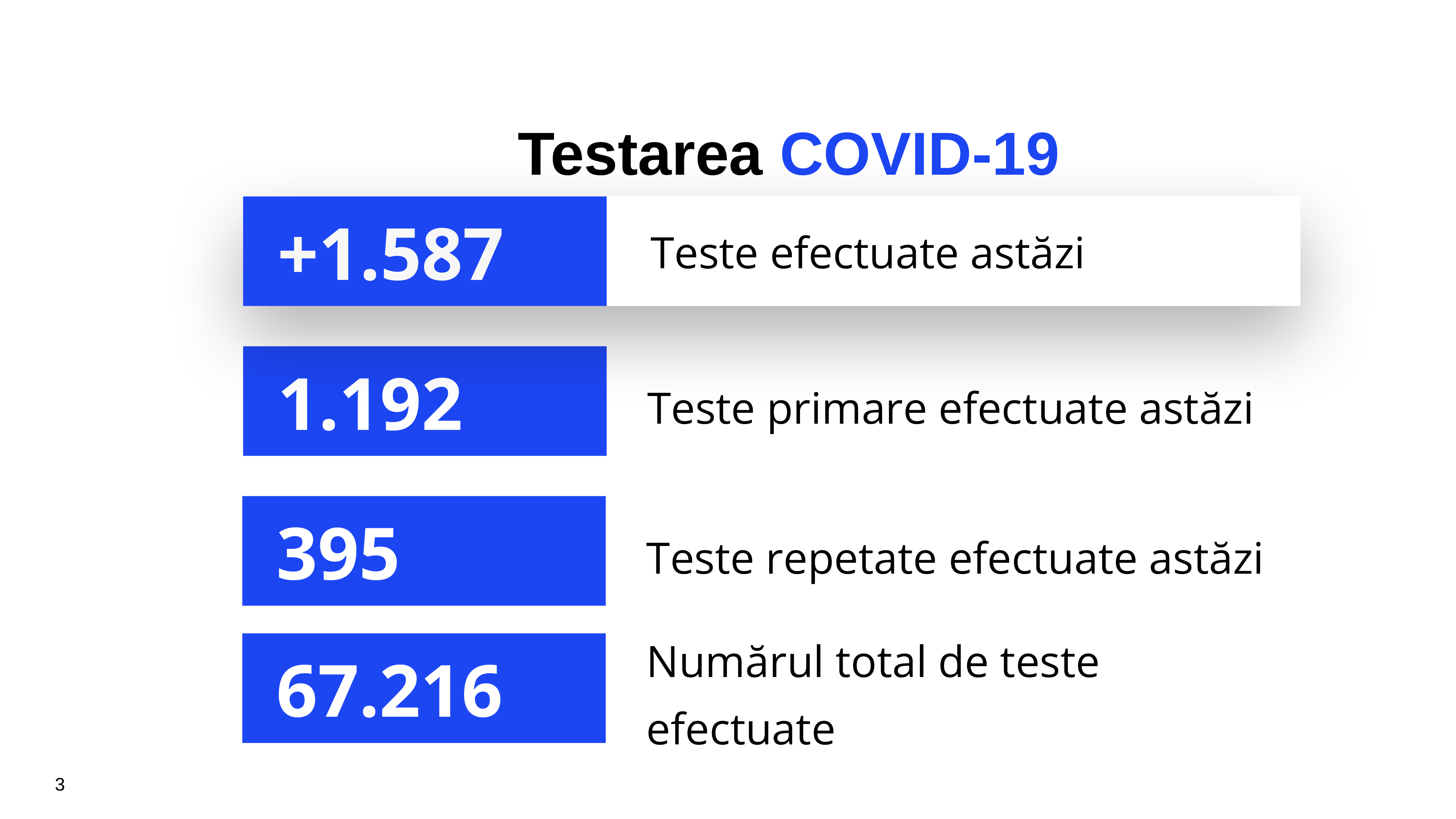

# Testarea COVID-19

Teste efectuate astăzi

+1.587

Teste primare efectuate astăzi

1.192

Teste repetate efectuate astăzi

395

Numărul total de teste efectuate

67.216
3